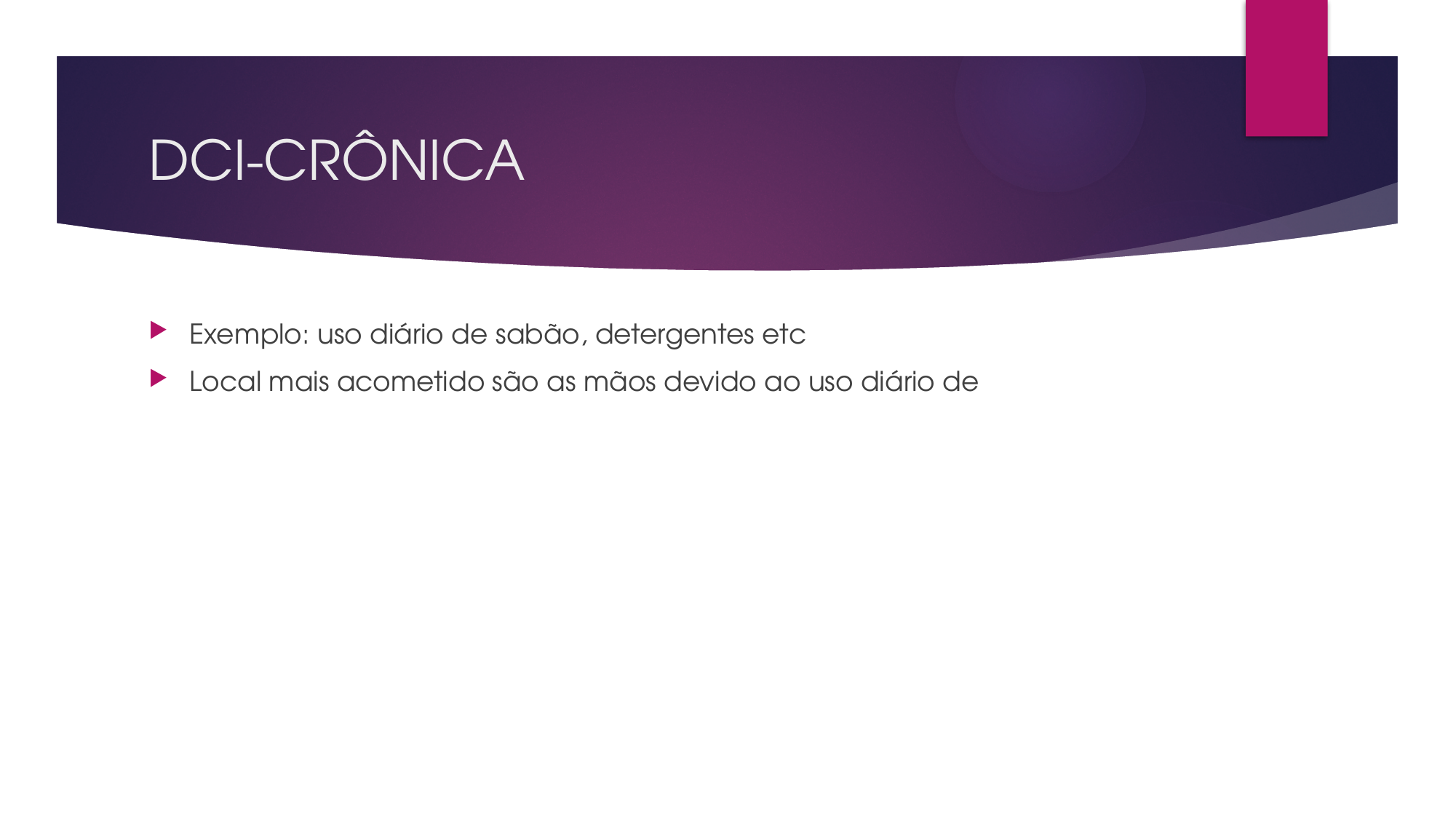

# DCI-CRÔNICA
Exemplo: uso diário de sabão, detergentes etc
Local mais acometido são as mãos devido ao uso diário de